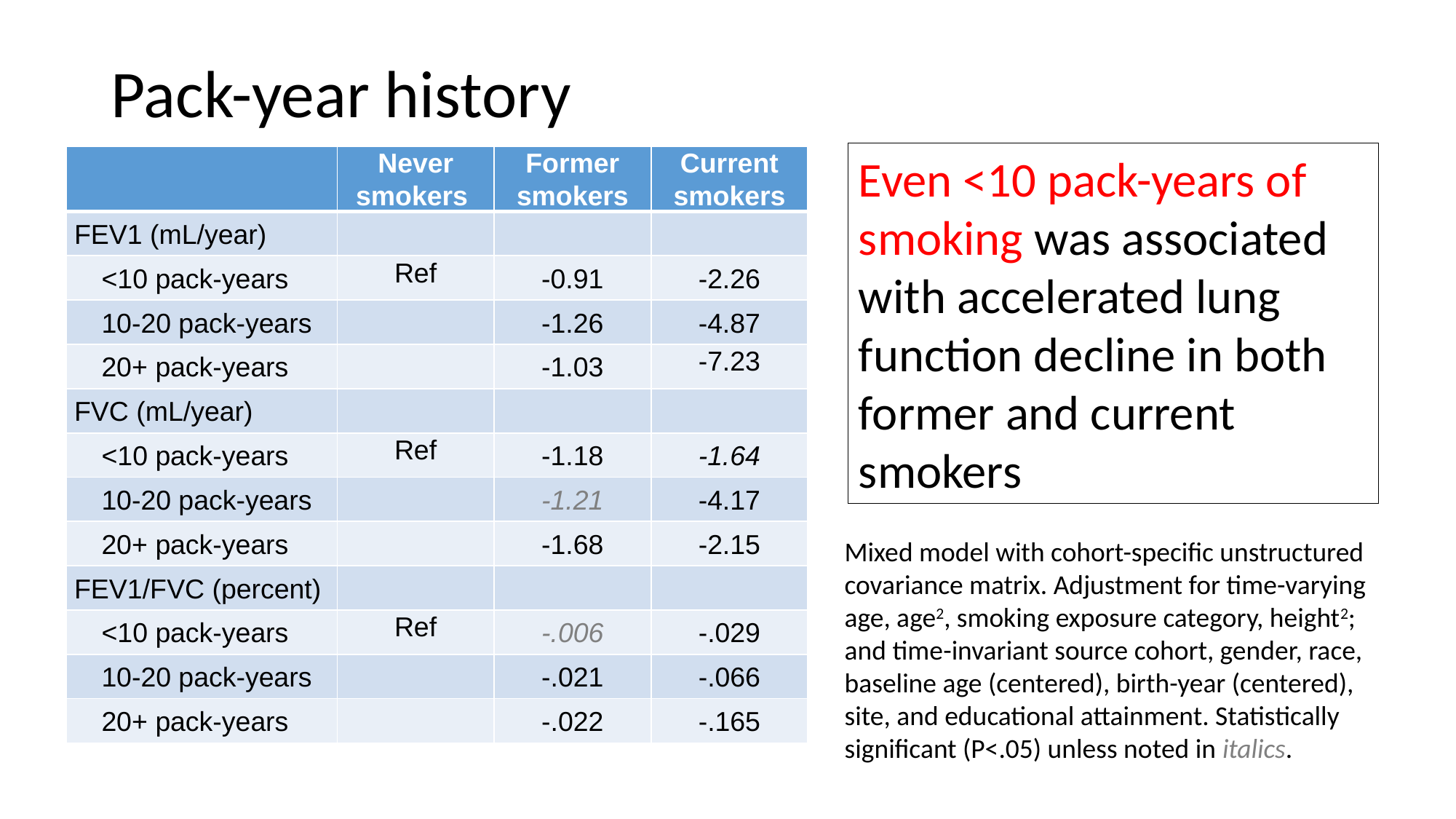

# Pack-year history
Even <10 pack-years of smoking was associated with accelerated lung function decline in both former and current smokers
|  | Never smokers | Former smokers | Current smokers |
| --- | --- | --- | --- |
| FEV1 (mL/year) |  |  |  |
| <10 pack-years | Ref | -0.91 | -2.26 |
| 10-20 pack-years |  | -1.26 | -4.87 |
| 20+ pack-years |  | -1.03 | -7.23 |
| FVC (mL/year) |  |  |  |
| <10 pack-years | Ref | -1.18 | -1.64 |
| 10-20 pack-years |  | -1.21 | -4.17 |
| 20+ pack-years |  | -1.68 | -2.15 |
| FEV1/FVC (percent) |  |  |  |
| <10 pack-years | Ref | -.006 | -.029 |
| 10-20 pack-years |  | -.021 | -.066 |
| 20+ pack-years |  | -.022 | -.165 |
Mixed model with cohort-specific unstructured covariance matrix. Adjustment for time-varying age, age2, smoking exposure category, height2; and time-invariant source cohort, gender, race, baseline age (centered), birth-year (centered), site, and educational attainment. Statistically significant (P<.05) unless noted in italics.